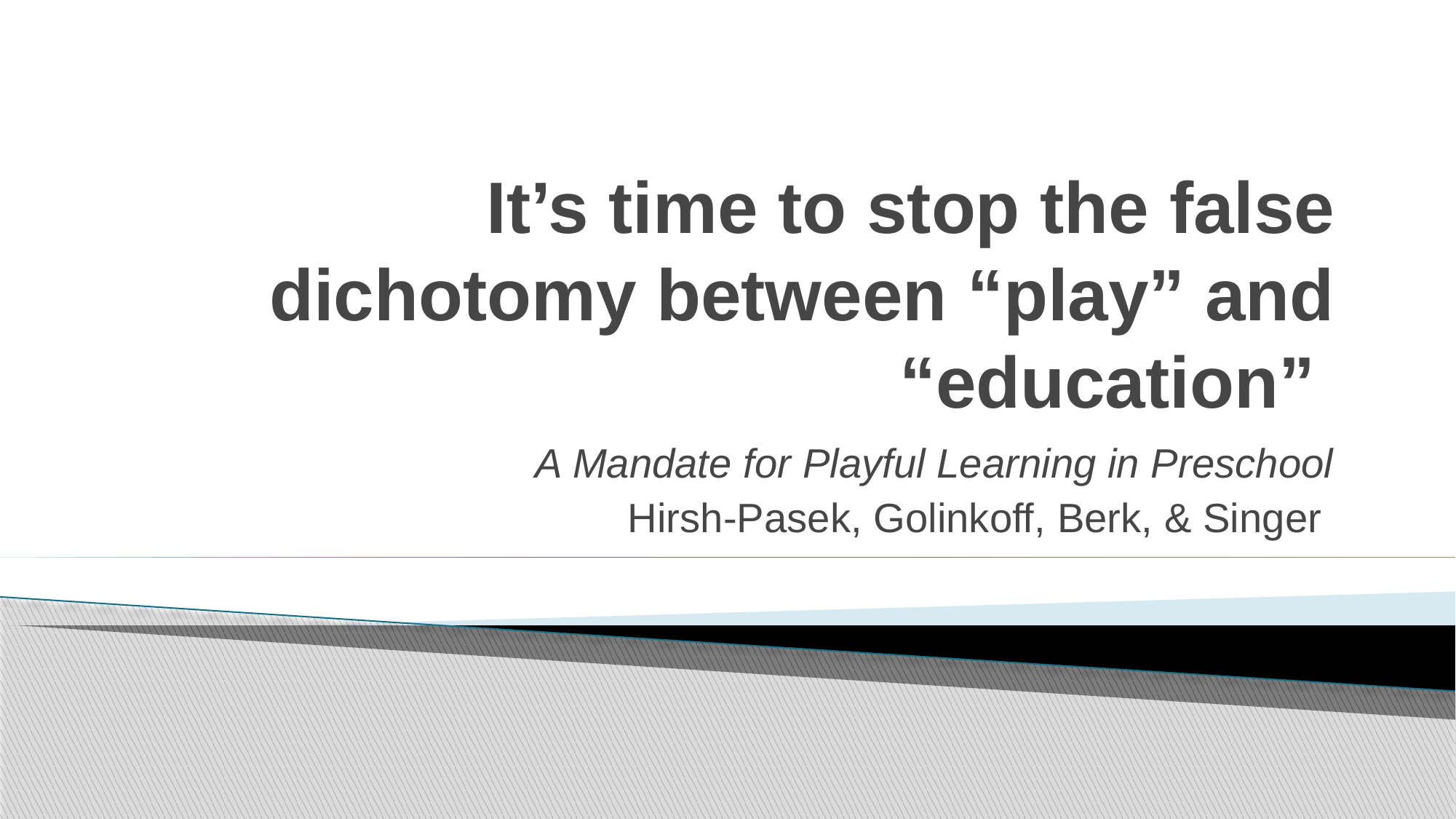

# It’s time to stop the false dichotomy between “play” and “education”
A Mandate for Playful Learning in Preschool
Hirsh-Pasek, Golinkoff, Berk, & Singer